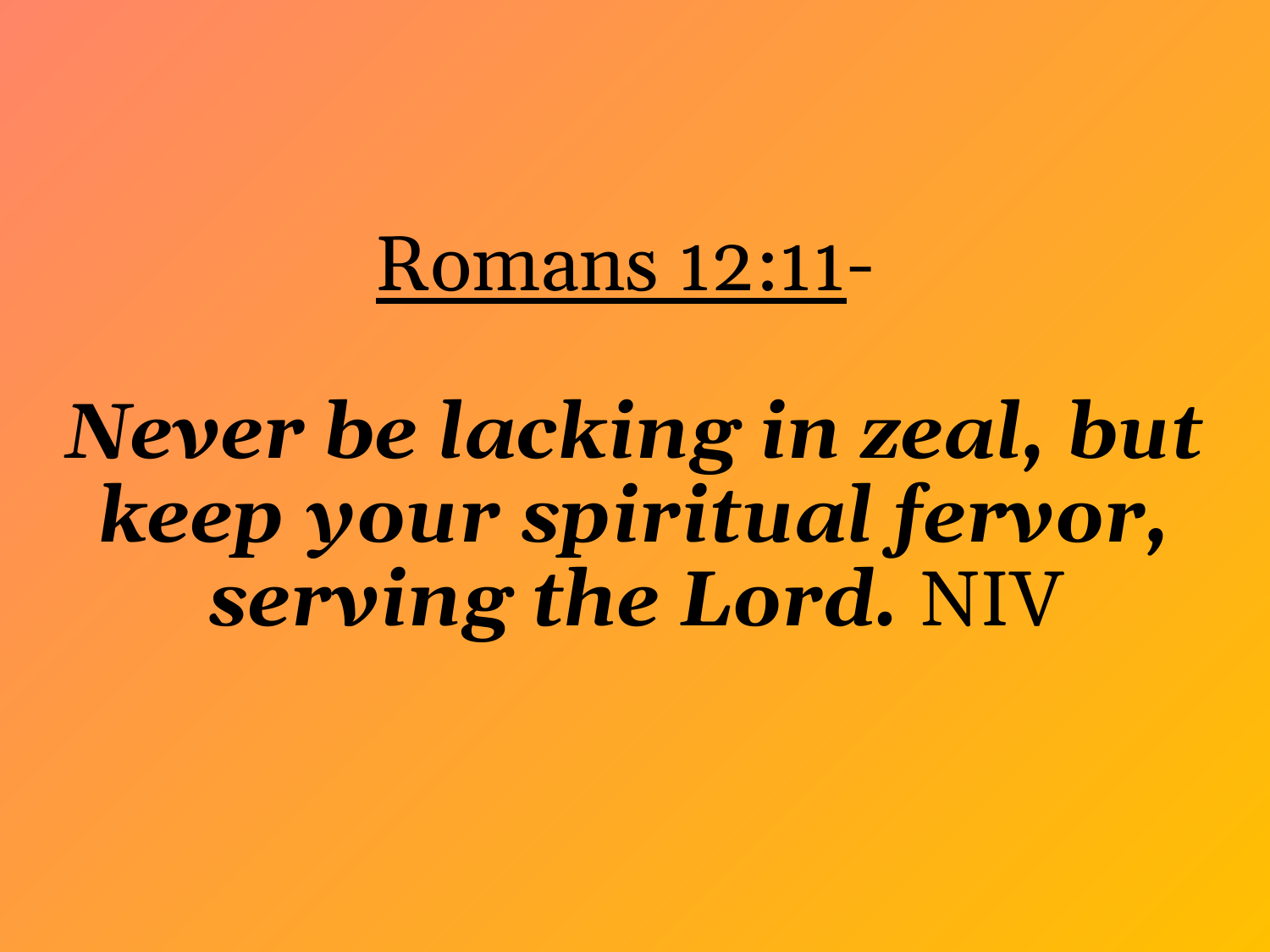

# Romans 12:11- Never be lacking in zeal, but keep your spiritual fervor, serving the Lord. NIV